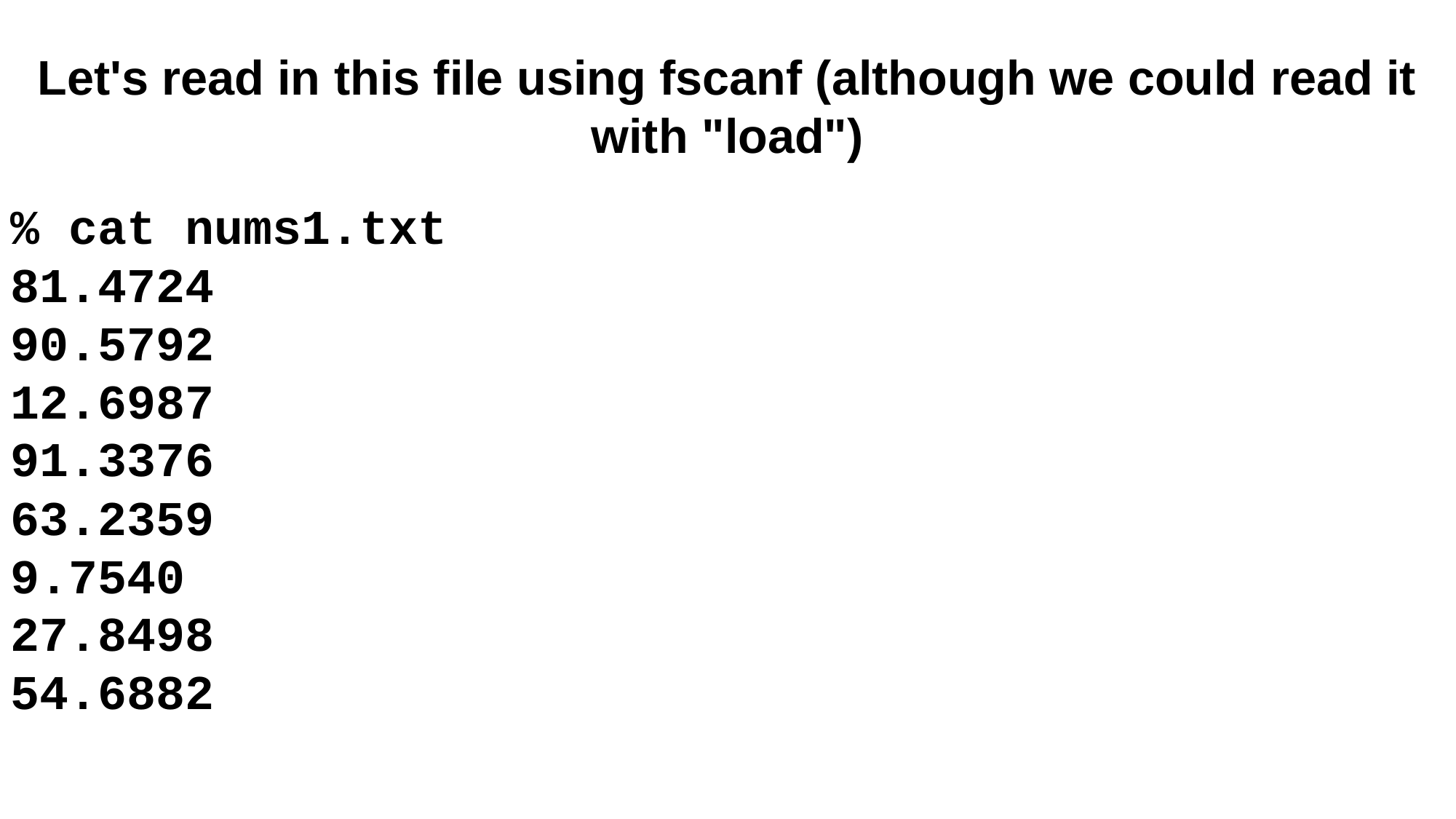

Let's read in this file using fscanf (although we could read it with "load")

% cat nums1.txt
81.4724
90.5792
12.6987
91.3376
63.2359
9.7540
27.8498
54.6882